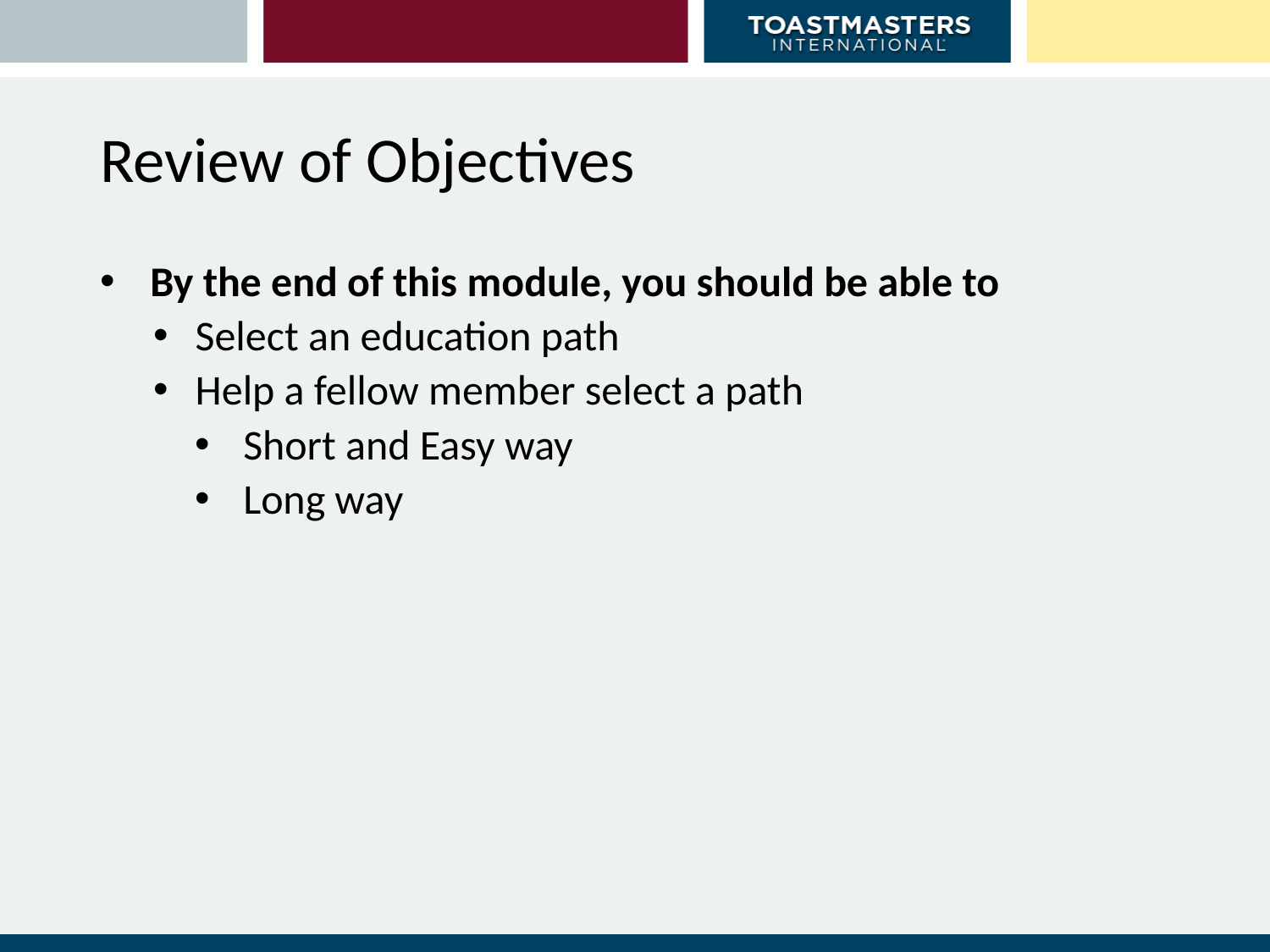

# Review of Objectives
By the end of this module, you should be able to
Select an education path
Help a fellow member select a path
Short and Easy way
Long way